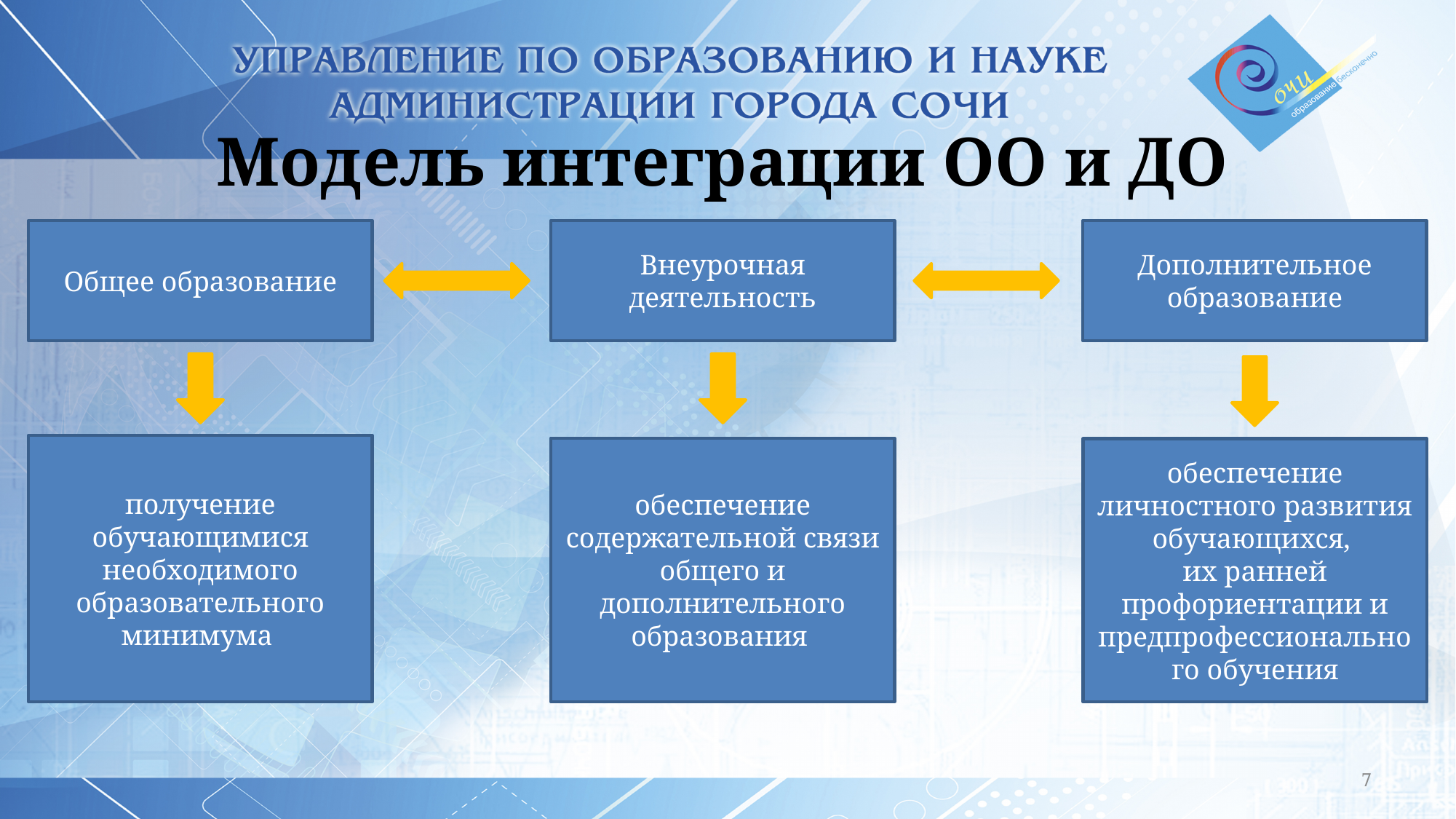

# Модель интеграции ОО и ДО
Общее образование
Внеурочная деятельность
Дополнительное образование

получение обучающимися необходимого образовательного минимума
обеспечение содержательной связи общего и дополнительного образования
обеспечение личностного развития обучающихся,
их ранней профориентации и предпрофессионального обучения
7